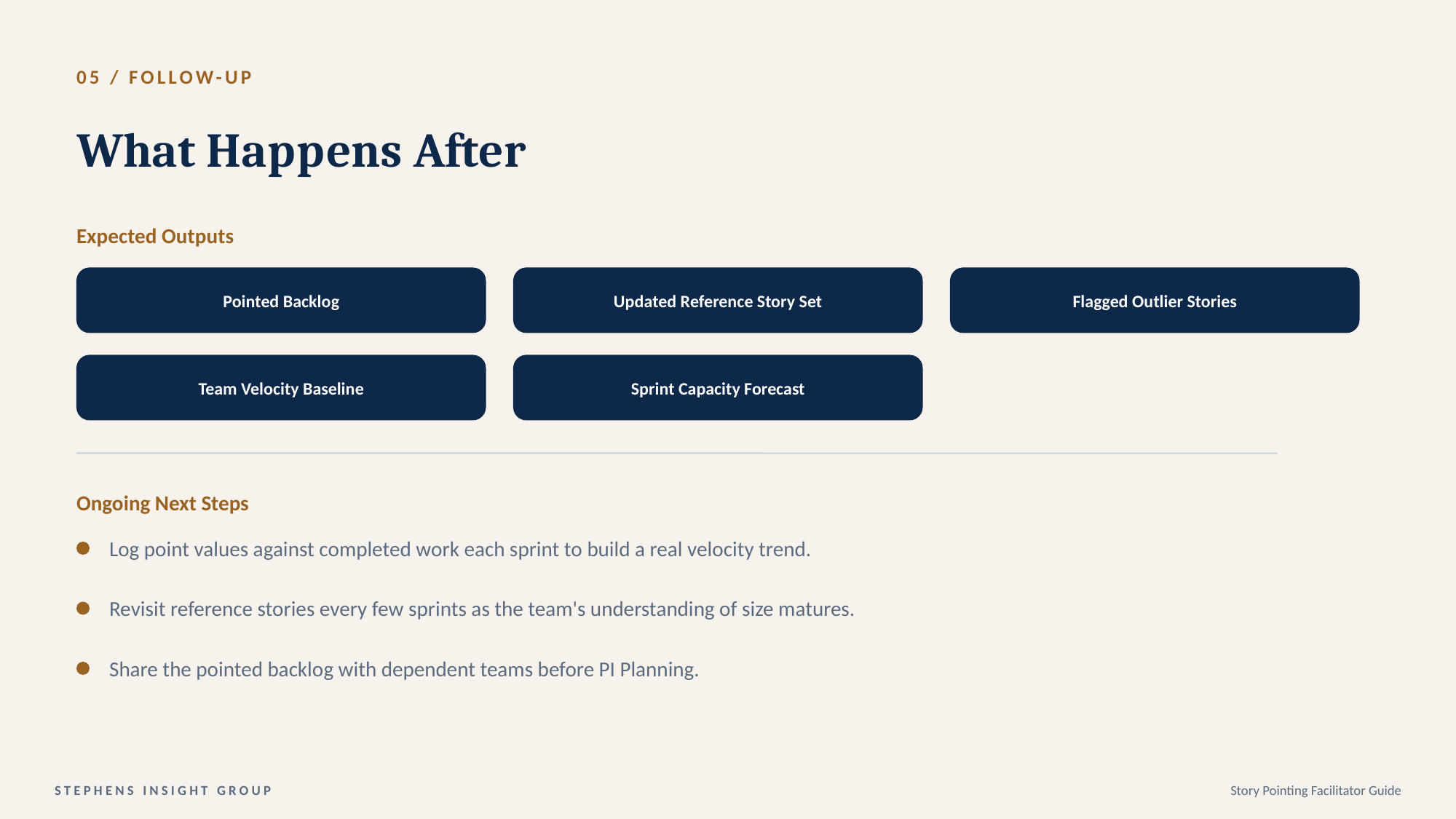

05 / FOLLOW-UP
What Happens After
Expected Outputs

Pointed Backlog

Updated Reference Story Set

Flagged Outlier Stories

Team Velocity Baseline

Sprint Capacity Forecast

Ongoing Next Steps
Log point values against completed work each sprint to build a real velocity trend.

Revisit reference stories every few sprints as the team's understanding of size matures.

Share the pointed backlog with dependent teams before PI Planning.

STEPHENS INSIGHT GROUP
Story Pointing Facilitator Guide